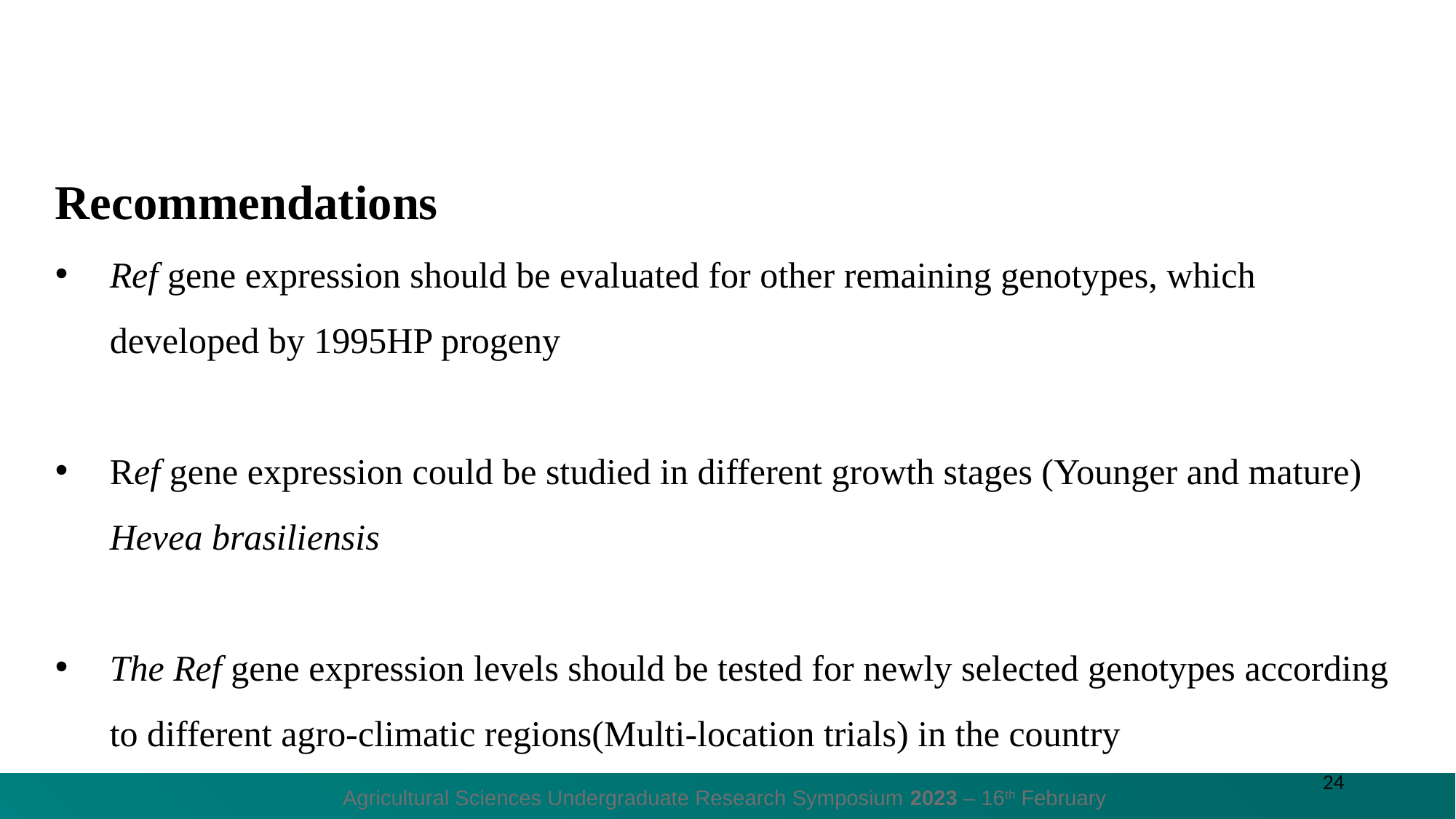

Recommendations
Ref gene expression should be evaluated for other remaining genotypes, which developed by 1995HP progeny

Ref gene expression could be studied in different growth stages (Younger and mature) Hevea brasiliensis

The Ref gene expression levels should be tested for newly selected genotypes according to different agro-climatic regions(Multi-location trials) in the country

24